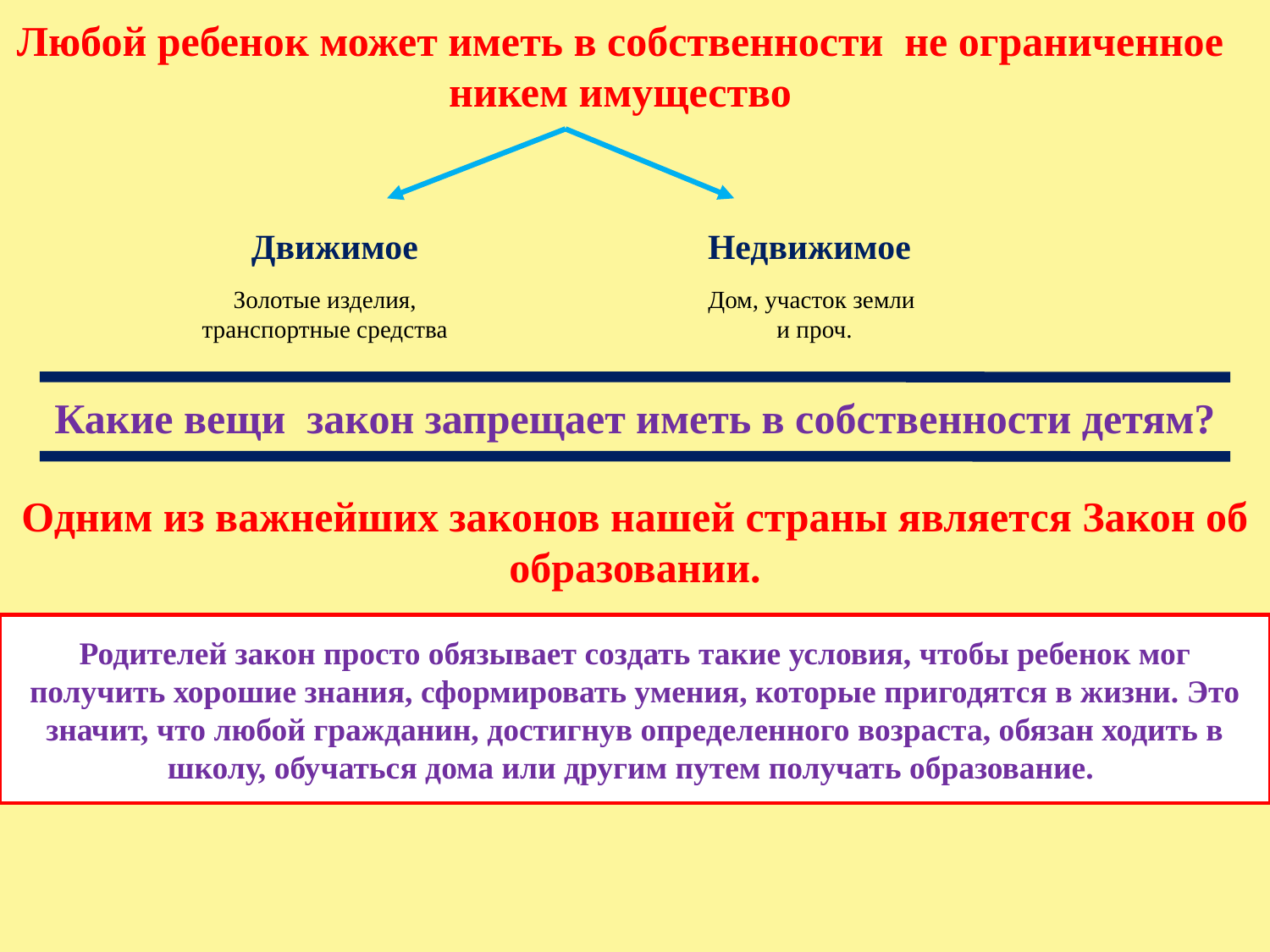

Любой ребенок может иметь в собственности  не ограниченное никем имущество
Движимое
Недвижимое
Золотые изделия,
транспортные средства
Дом, участок земли
и проч.
Какие вещи  закон запрещает иметь в собственности детям?
Одним из важнейших законов нашей страны является Закон об образовании.
Родителей закон просто обязывает создать такие условия, чтобы ребенок мог получить хорошие знания, сформировать умения, которые пригодятся в жизни. Это значит, что любой гражданин, достигнув определенного возраста, обязан ходить в школу, обучаться дома или другим путем получать образование.